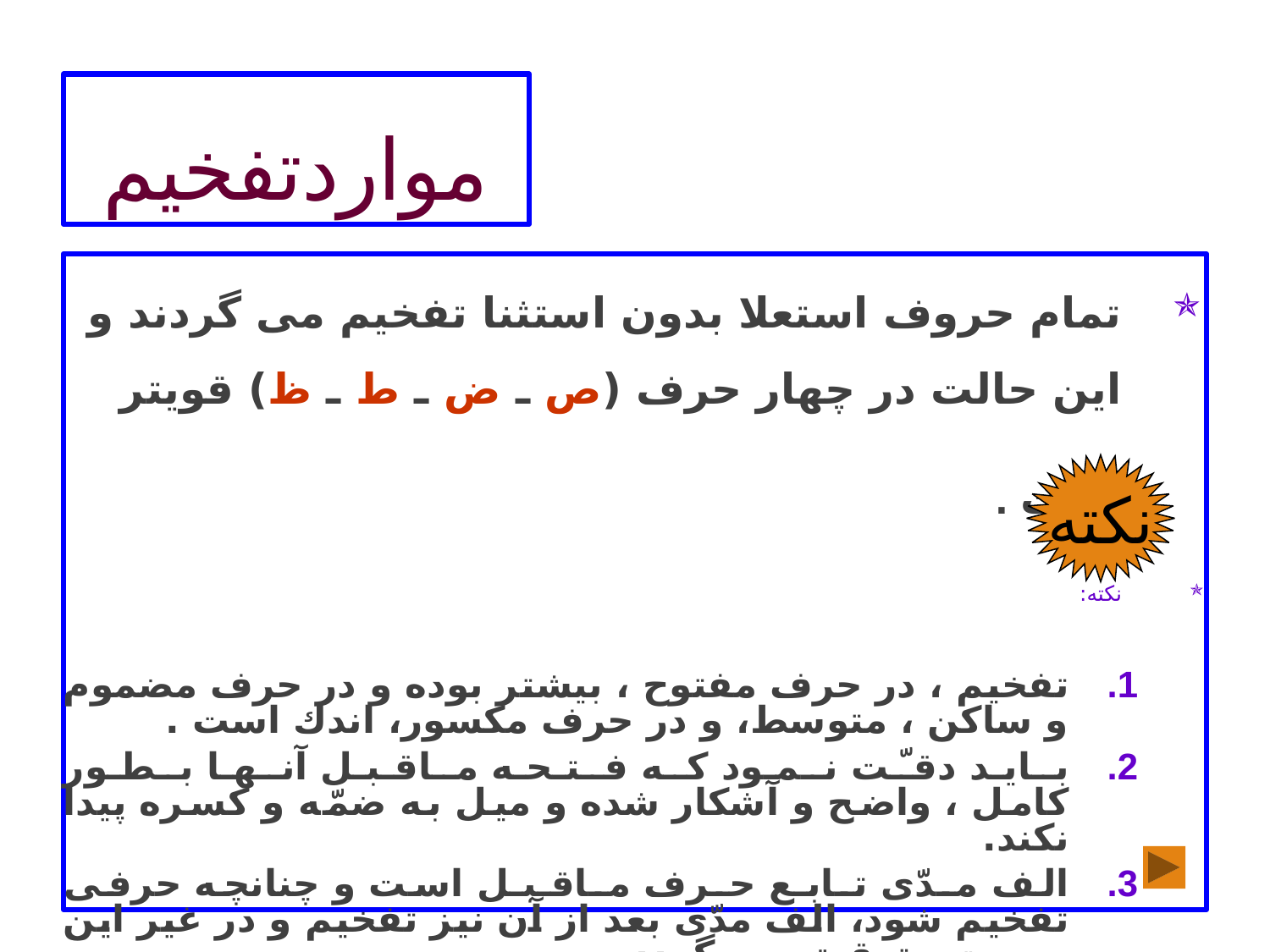

# مواردتفخیم
تمام حروف استعلا بدون استثنا تفخيم مى گردند و اين حالت در چهار حرف (ص ـ ض ـ ط ـ ظ) قويتر است .
نکته:

تفخيم ، در حرف مفتوح ، بيشتر بوده و در حرف مضموم و ساكن ، متوسط، و در حرف مكسور، اندك است .
بـايـد دقـّت نـمـود كـه فـتـحـه مـاقـبـل آنـهـا بـطـور كامل ، واضح و آشكار شده و ميل به ضمّه و كسره پيدا نكند.
الف مـدّى تـابـع حـرف مـاقـبـل است و چنانچه حرفى تفخيم شود، الف مدّى بعد از آن نيز تفخيم و در غير اين صورت ، ترقيق مى گردد.

نکته